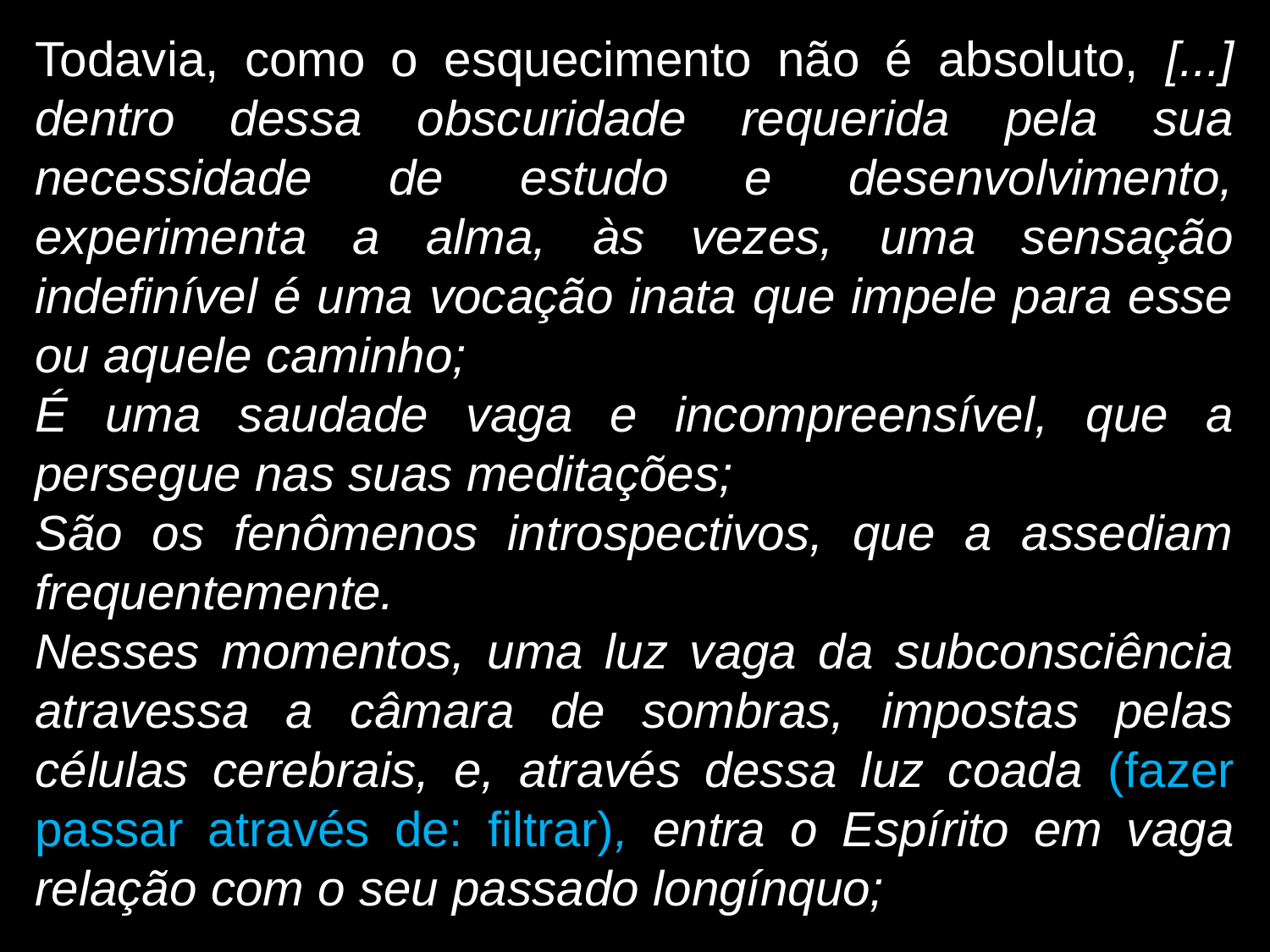

Todavia, como o esquecimento não é absoluto, [...] dentro dessa obscuridade requerida pela sua necessidade de estudo e desenvolvimento, experimenta a alma, às vezes, uma sensação indefinível é uma vocação inata que impele para esse ou aquele caminho;
É uma saudade vaga e incompreensível, que a persegue nas suas meditações;
São os fenômenos introspectivos, que a assediam frequentemente.
Nesses momentos, uma luz vaga da subconsciência atravessa a câmara de sombras, impostas pelas células cerebrais, e, através dessa luz coada (fazer passar através de: filtrar), entra o Espírito em vaga relação com o seu passado longínquo;